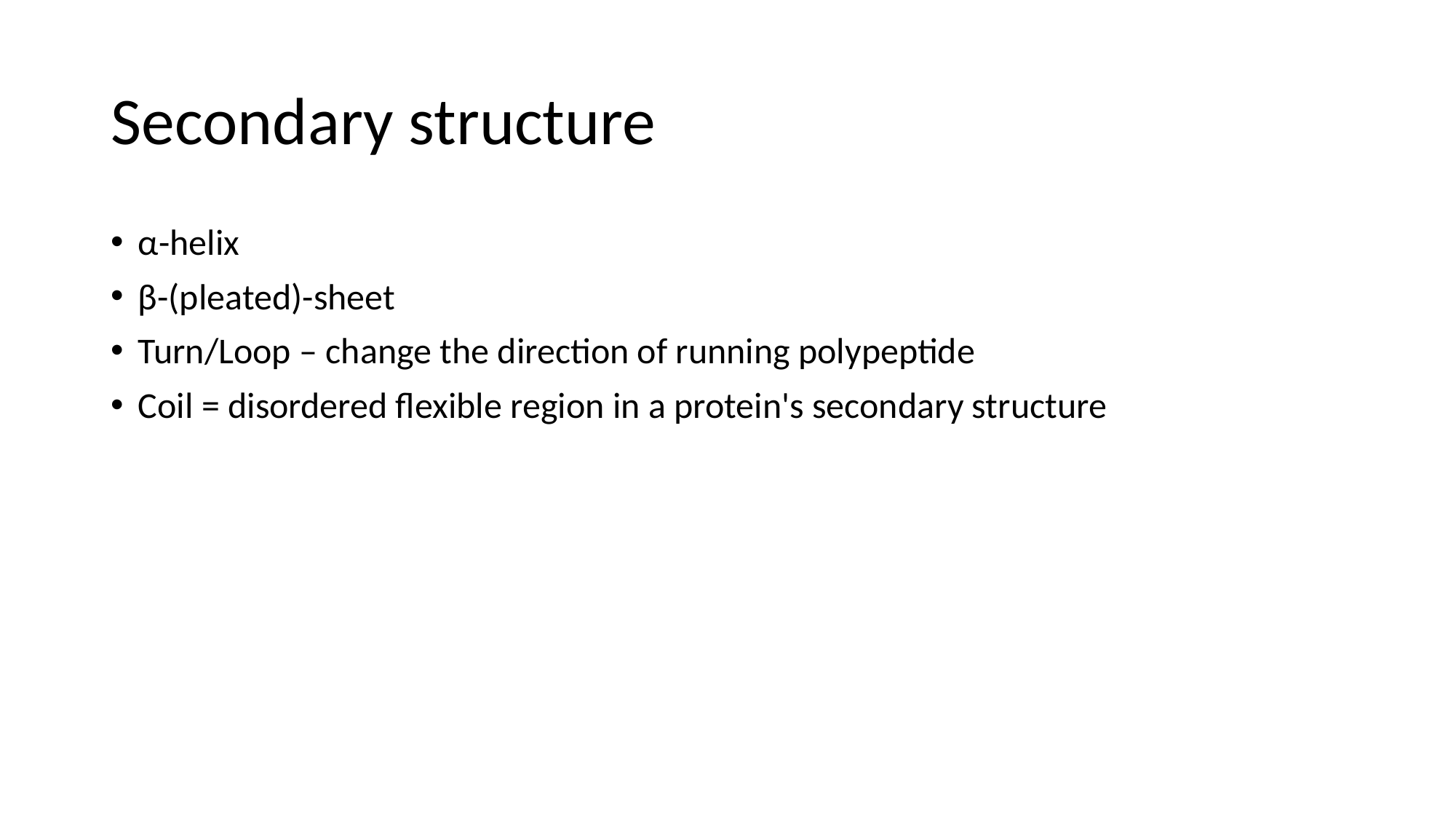

# Secondary structure
α-helix
β-(pleated)-sheet
Turn/Loop – change the direction of running polypeptide
Coil = disordered flexible region in a protein's secondary structure